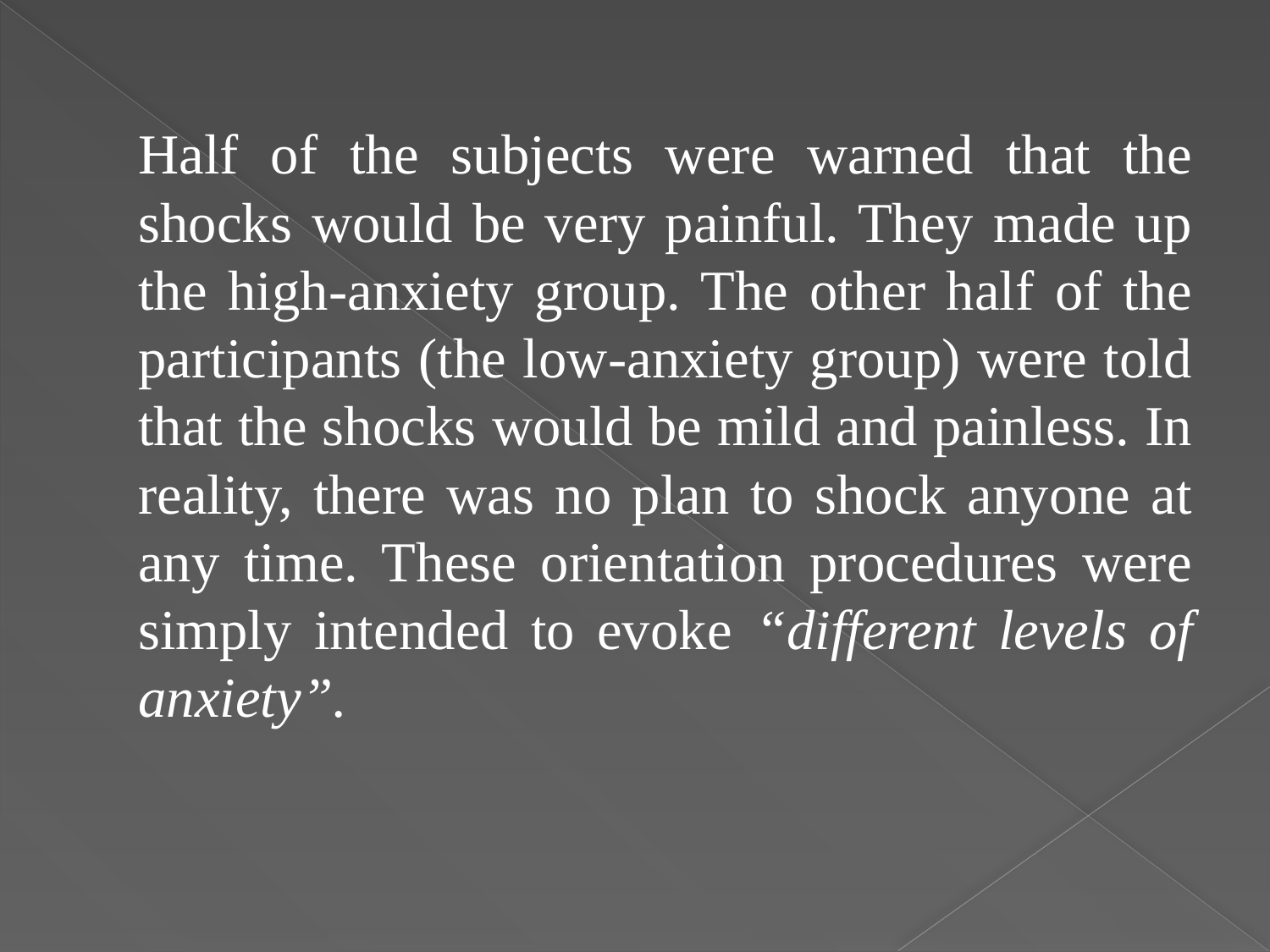

Half of the subjects were warned that the shocks would be very painful. They made up the high-anxiety group. The other half of the participants (the low-anxiety group) were told that the shocks would be mild and painless. In reality, there was no plan to shock anyone at any time. These orientation procedures were simply intended to evoke “different levels of anxiety”.